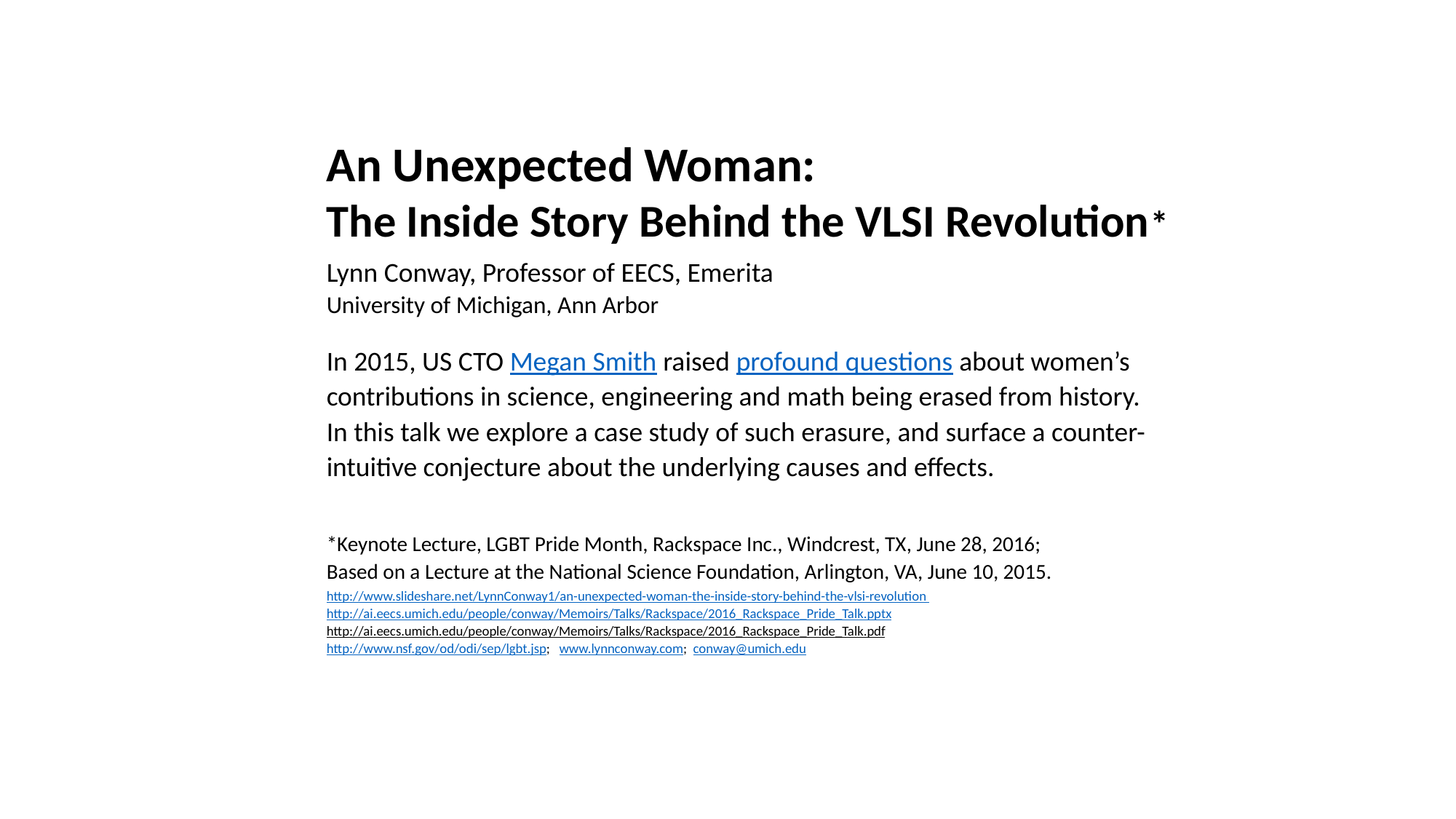

An Unexpected Woman:
The Inside Story Behind the VLSI Revolution*
Lynn Conway, Professor of EECS, Emerita
University of Michigan, Ann Arbor

In 2015, US CTO Megan Smith raised profound questions about women’s contributions in science, engineering and math being erased from history.
In this talk we explore a case study of such erasure, and surface a counter-intuitive conjecture about the underlying causes and effects.

*Keynote Lecture, LGBT Pride Month, Rackspace Inc., Windcrest, TX, June 28, 2016;
Based on a Lecture at the National Science Foundation, Arlington, VA, June 10, 2015.
http://www.slideshare.net/LynnConway1/an-unexpected-woman-the-inside-story-behind-the-vlsi-revolution
http://ai.eecs.umich.edu/people/conway/Memoirs/Talks/Rackspace/2016_Rackspace_Pride_Talk.pptx
http://ai.eecs.umich.edu/people/conway/Memoirs/Talks/Rackspace/2016_Rackspace_Pride_Talk.pdf
http://www.nsf.gov/od/odi/sep/lgbt.jsp;   www.lynnconway.com;  conway@umich.edu